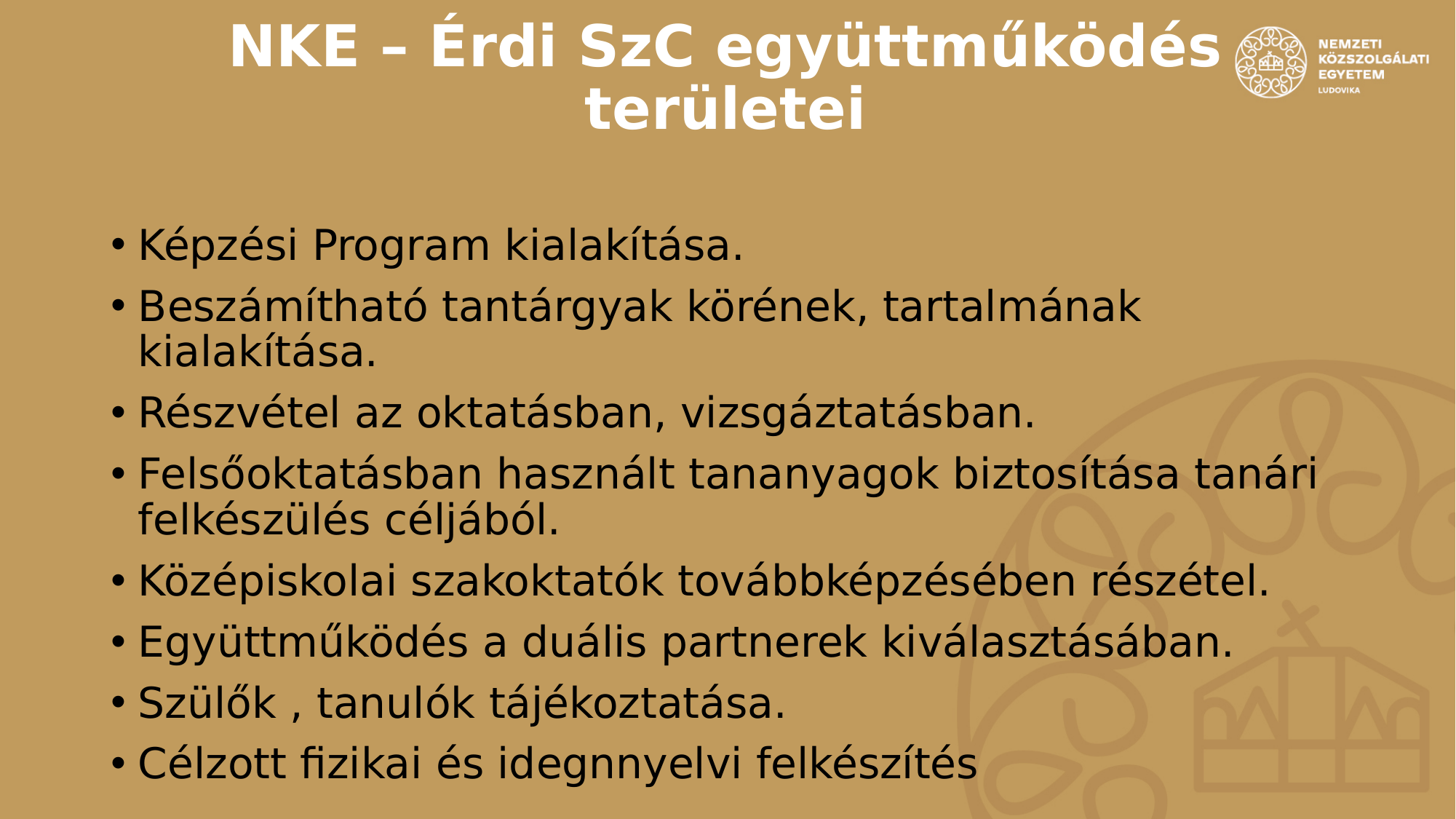

# NKE – Érdi SzC együttműködés területei
Képzési Program kialakítása.
Beszámítható tantárgyak körének, tartalmának kialakítása.
Részvétel az oktatásban, vizsgáztatásban.
Felsőoktatásban használt tananyagok biztosítása tanári felkészülés céljából.
Középiskolai szakoktatók továbbképzésében részétel.
Együttműködés a duális partnerek kiválasztásában.
Szülők , tanulók tájékoztatása.
Célzott fizikai és idegnnyelvi felkészítés